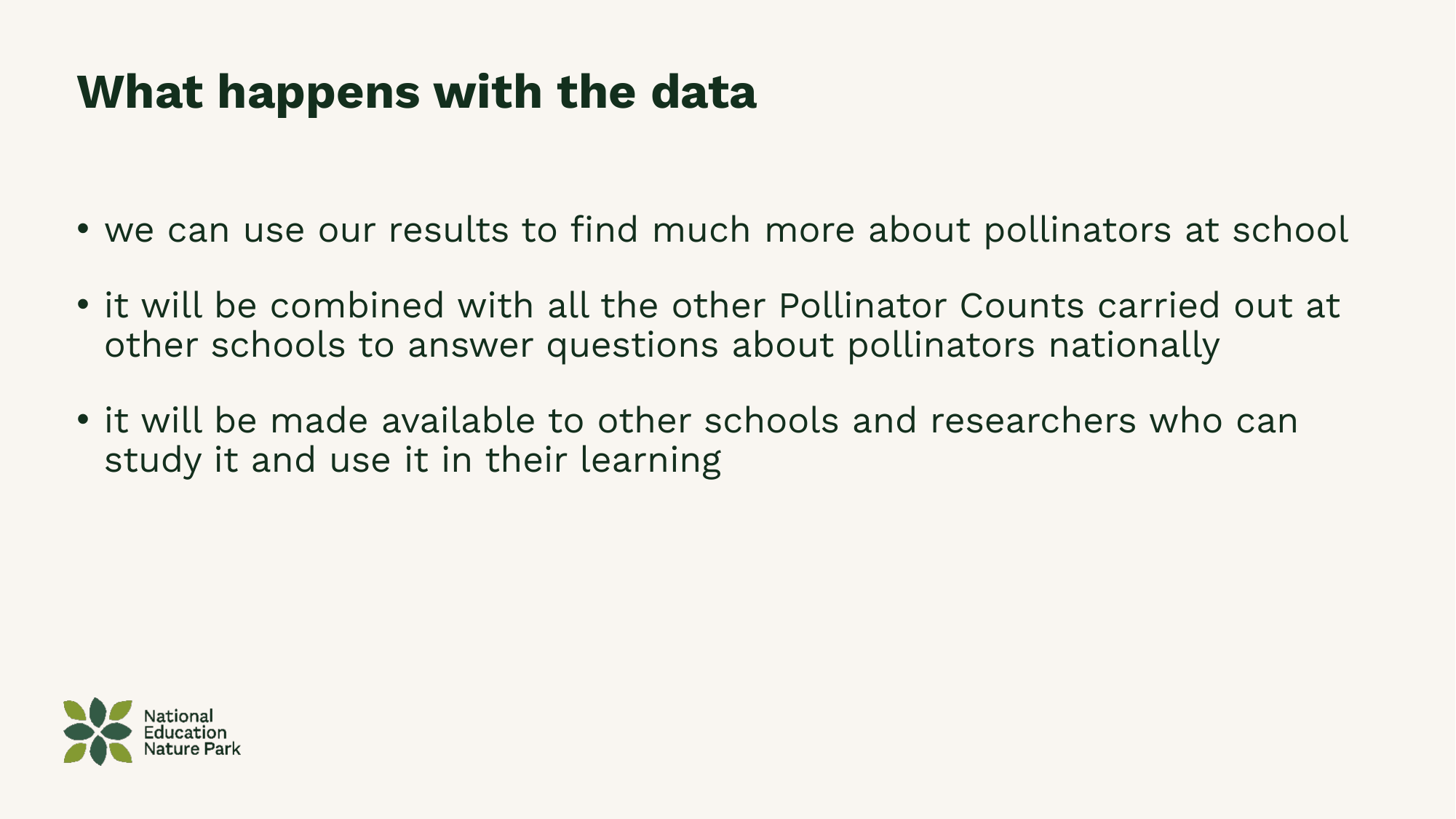

# What happens with the data
we can use our results to find much more about pollinators at school
it will be combined with all the other Pollinator Counts carried out at other schools to answer questions about pollinators nationally
it will be made available to other schools and researchers who can study it and use it in their learning